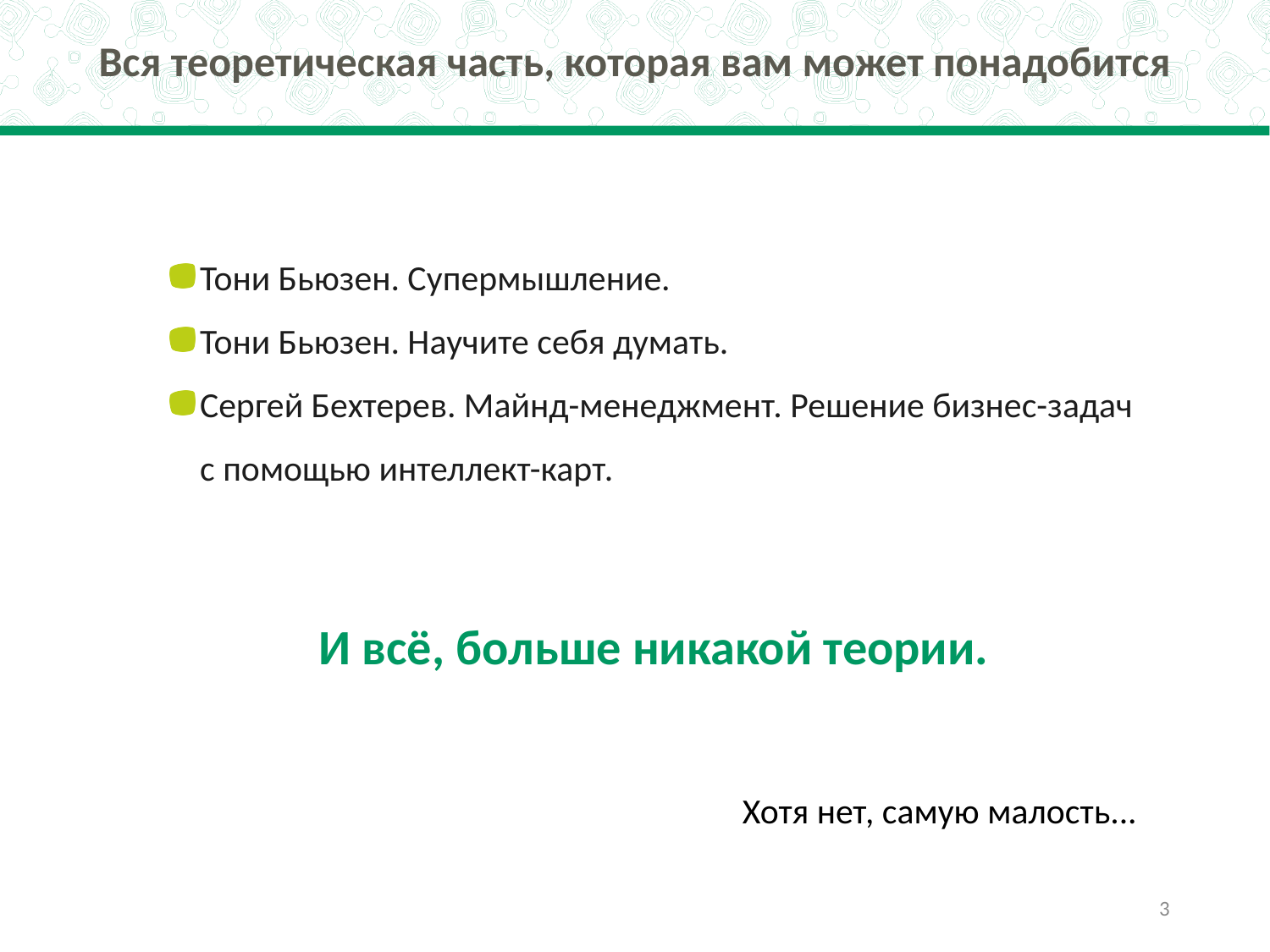

Вся теоретическая часть, которая вам может понадобится

Тони Бьюзен. Супермышление.
Тони Бьюзен. Научите себя думать.
Сергей Бехтерев. Майнд-менеджмент. Решение бизнес-задач с помощью интеллект-карт.

И всё, больше никакой теории.

Хотя нет, самую малость...

3